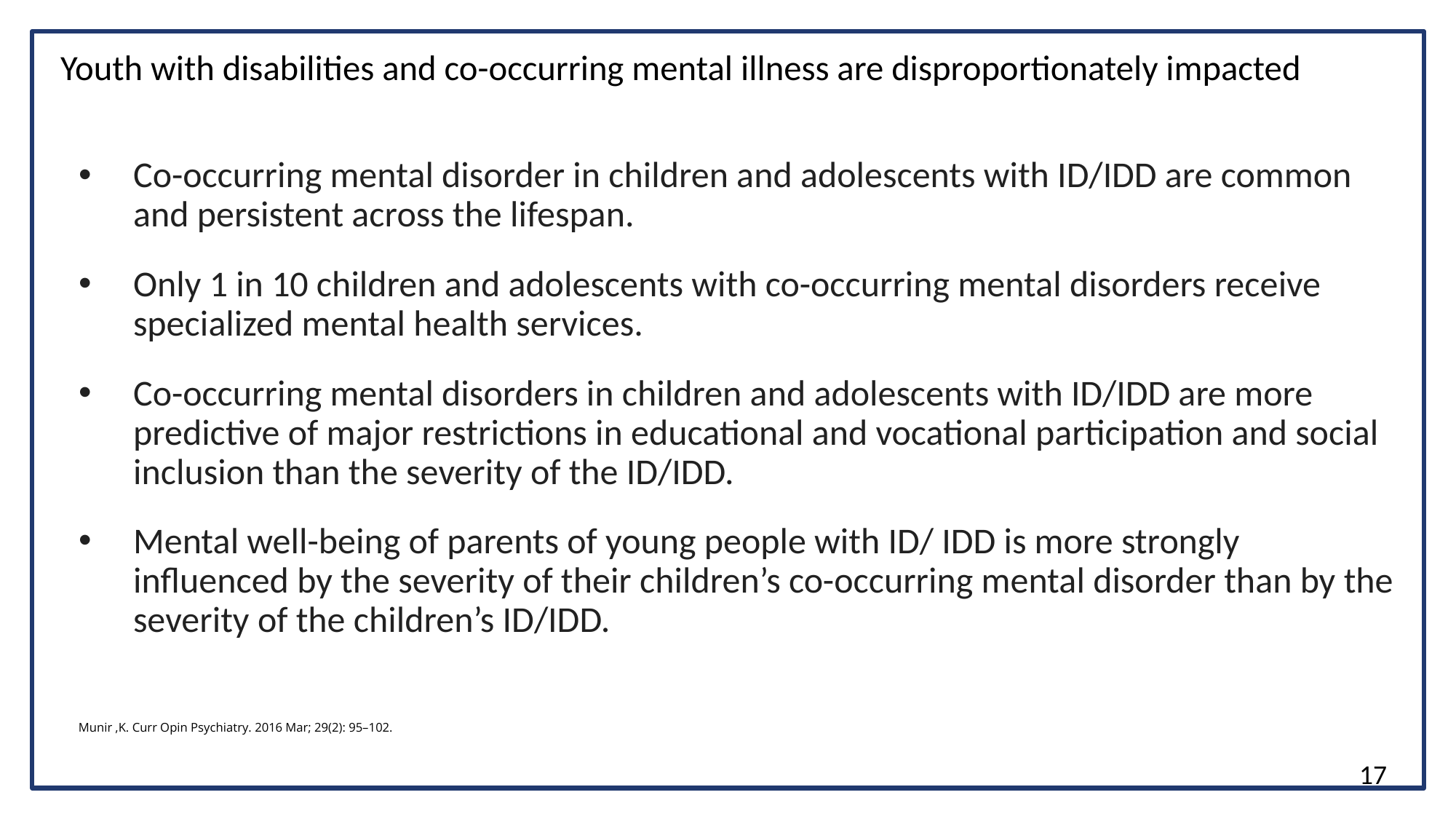

# Youth with disabilities and co-occurring mental illness are disproportionately impacted
Co-occurring mental disorder in children and adolescents with ID/IDD are common and persistent across the lifespan.
Only 1 in 10 children and adolescents with co-occurring mental disorders receive specialized mental health services.
Co-occurring mental disorders in children and adolescents with ID/IDD are more predictive of major restrictions in educational and vocational participation and social inclusion than the severity of the ID/IDD.
Mental well-being of parents of young people with ID/ IDD is more strongly influenced by the severity of their children’s co-occurring mental disorder than by the severity of the children’s ID/IDD.

Munir ,K. Curr Opin Psychiatry. 2016 Mar; 29(2): 95–102.
17